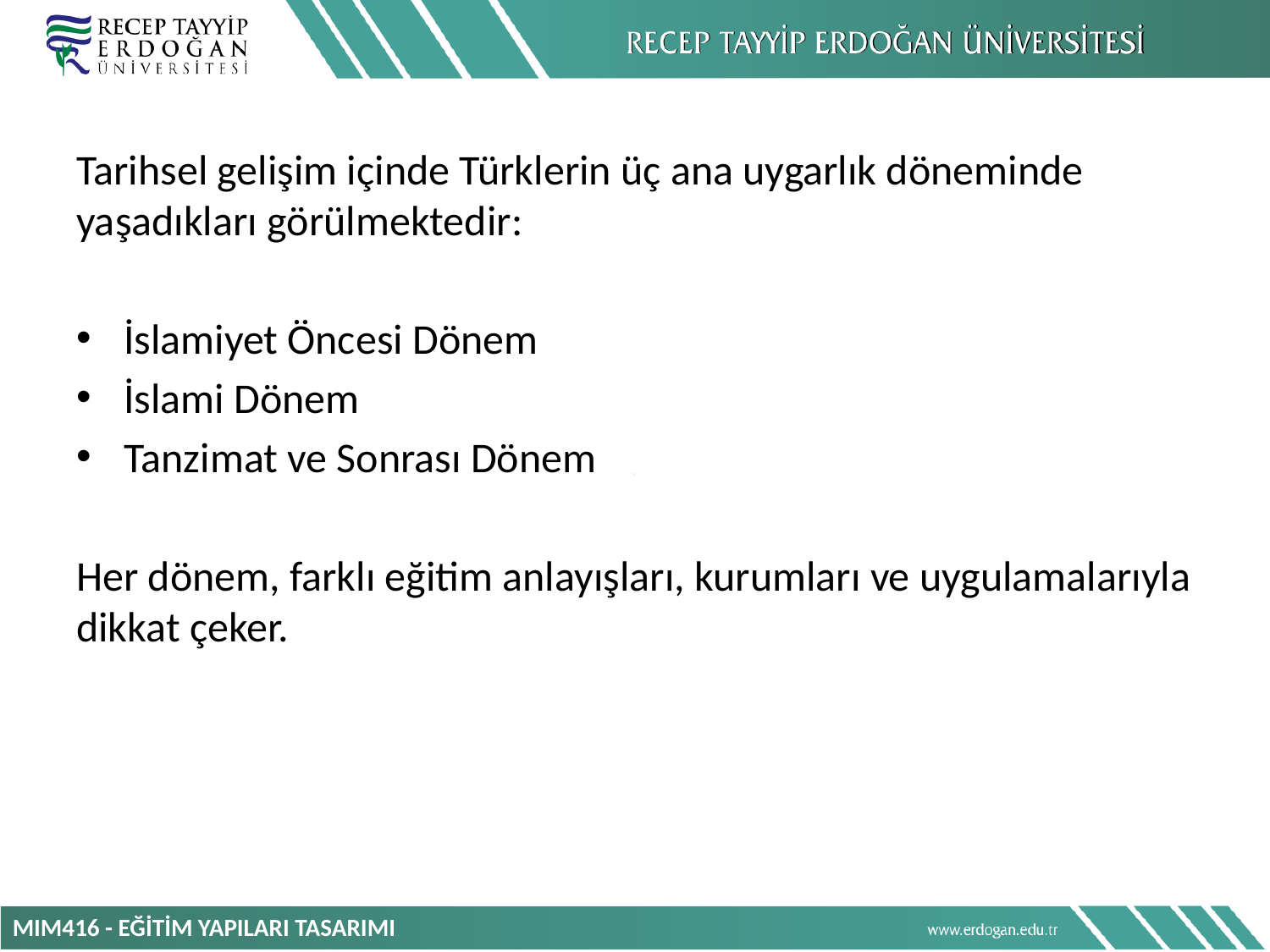

Tarihsel gelişim içinde Türklerin üç ana uygarlık döneminde yaşadıkları görülmektedir:

İslamiyet Öncesi Dönem
İslami Dönem
Tanzimat ve Sonrası Dönem

Her dönem, farklı eğitim anlayışları, kurumları ve uygulamalarıyla dikkat çeker.
MIM416 - EĞİTİM YAPILARI TASARIMI